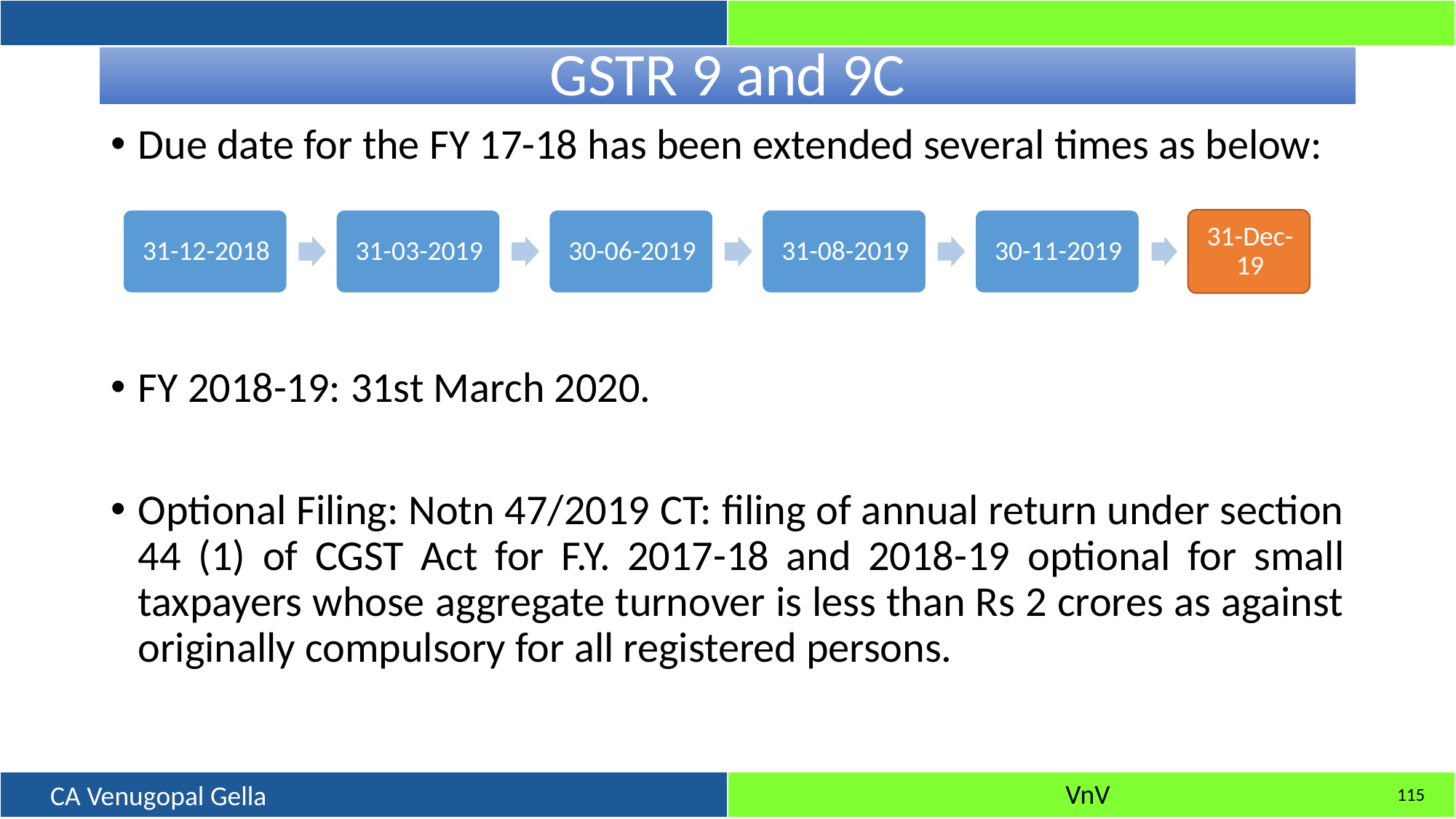

# GSTR 9 and 9C
Due date for the FY 17-18 has been extended several times as below:

FY 2018-19: 31st March 2020.

Optional Filing: Notn 47/2019 CT: filing of annual return under section 44 (1) of CGST Act for F.Y. 2017-18 and 2018-19 optional for small taxpayers whose aggregate turnover is less than Rs 2 crores as against originally compulsory for all registered persons.
31-12-2018

31-03-2019

30-06-2019

31-08-2019

30-11-2019

31-Dec-19
115